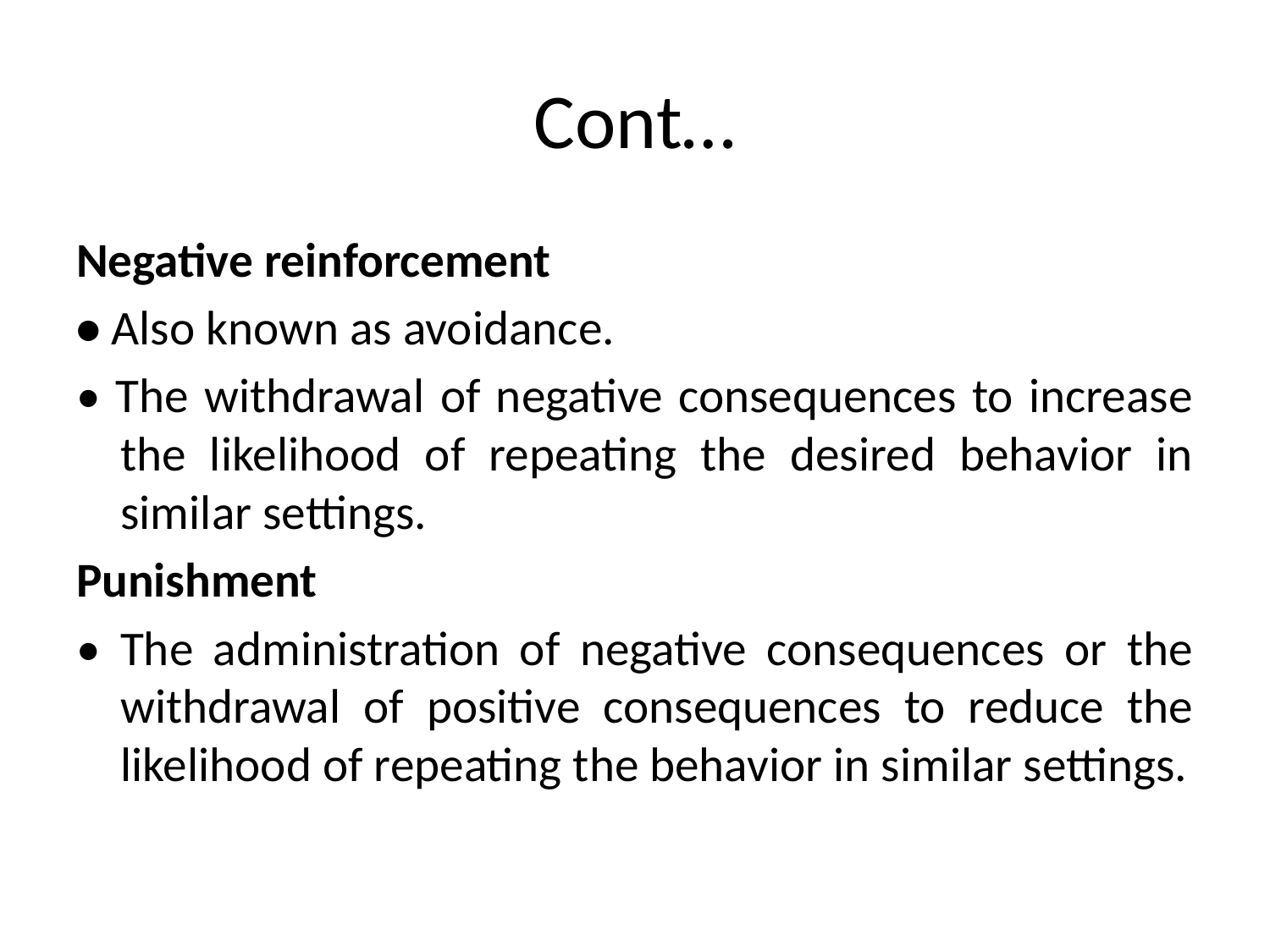

# Cont…
Negative reinforcement
• Also known as avoidance.
• The withdrawal of negative consequences to increase the likelihood of repeating the desired behavior in similar settings.
Punishment
• The administration of negative consequences or the withdrawal of positive consequences to reduce the likelihood of repeating the behavior in similar settings.